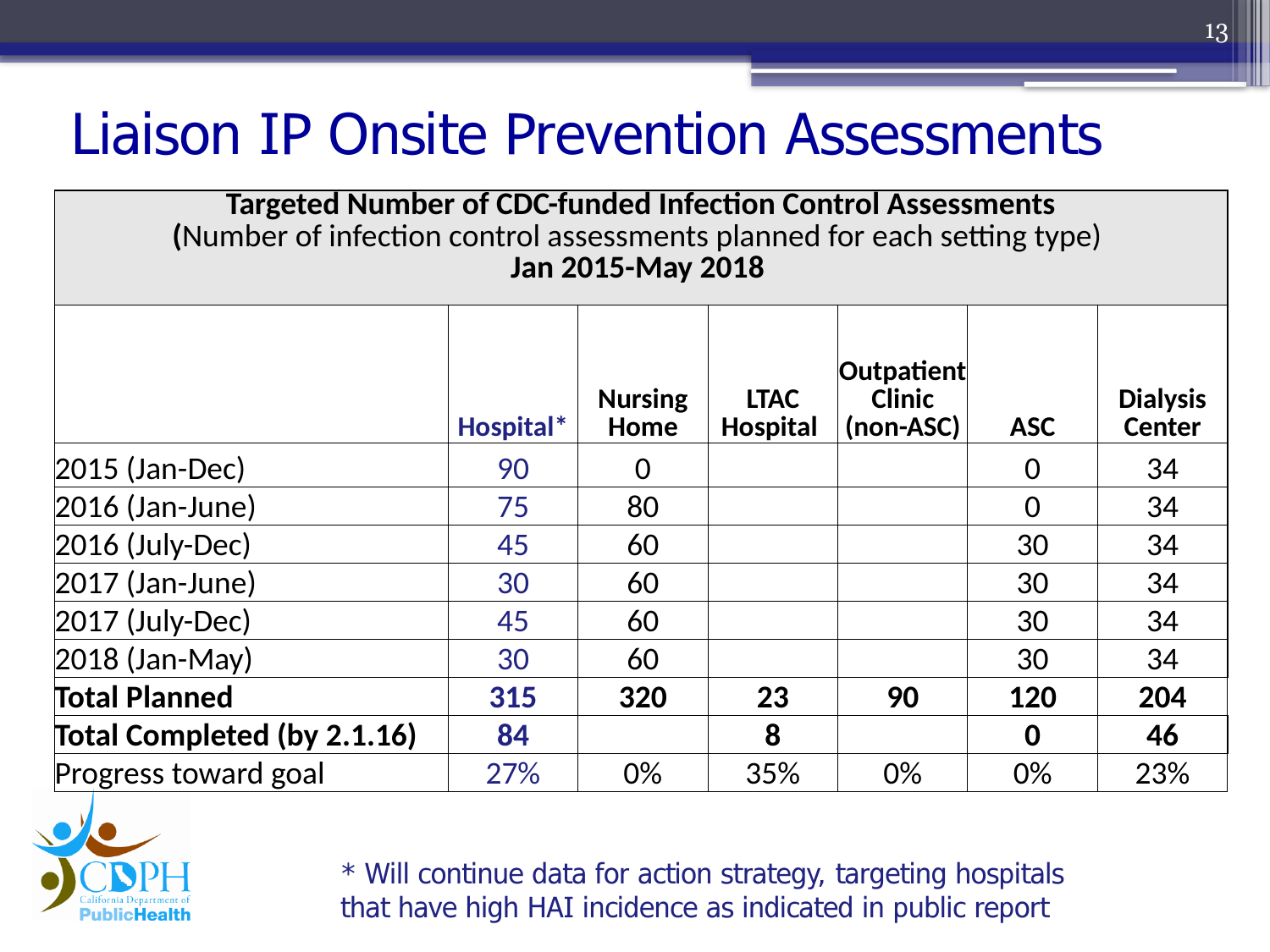

13
Liaison IP Onsite Prevention Assessments
| Targeted Number of CDC-funded Infection Control Assessments (Number of infection control assessments planned for each setting type) Jan 2015-May 2018 |  |  |  |  |  |  |
| --- | --- | --- | --- | --- | --- | --- |
|  | Hospital\* | Nursing Home | LTAC Hospital | Outpatient Clinic (non-ASC) | ASC | Dialysis Center |
| 2015 (Jan-Dec) | 90 | 0 |  |  | 0 | 34 |
| 2016 (Jan-June) | 75 | 80 |  |  | 0 | 34 |
| 2016 (July-Dec) | 45 | 60 |  |  | 30 | 34 |
| 2017 (Jan-June) | 30 | 60 |  |  | 30 | 34 |
| 2017 (July-Dec) | 45 | 60 |  |  | 30 | 34 |
| 2018 (Jan-May) | 30 | 60 |  |  | 30 | 34 |
| Total Planned | 315 | 320 | 23 | 90 | 120 | 204 |
| Total Completed (by 2.1.16) | 84 |  | 8 |  | 0 | 46 |
| Progress toward goal | 27% | 0% | 35% | 0% | 0% | 23% |
* Will continue data for action strategy, targeting hospitals that have high HAI incidence as indicated in public report